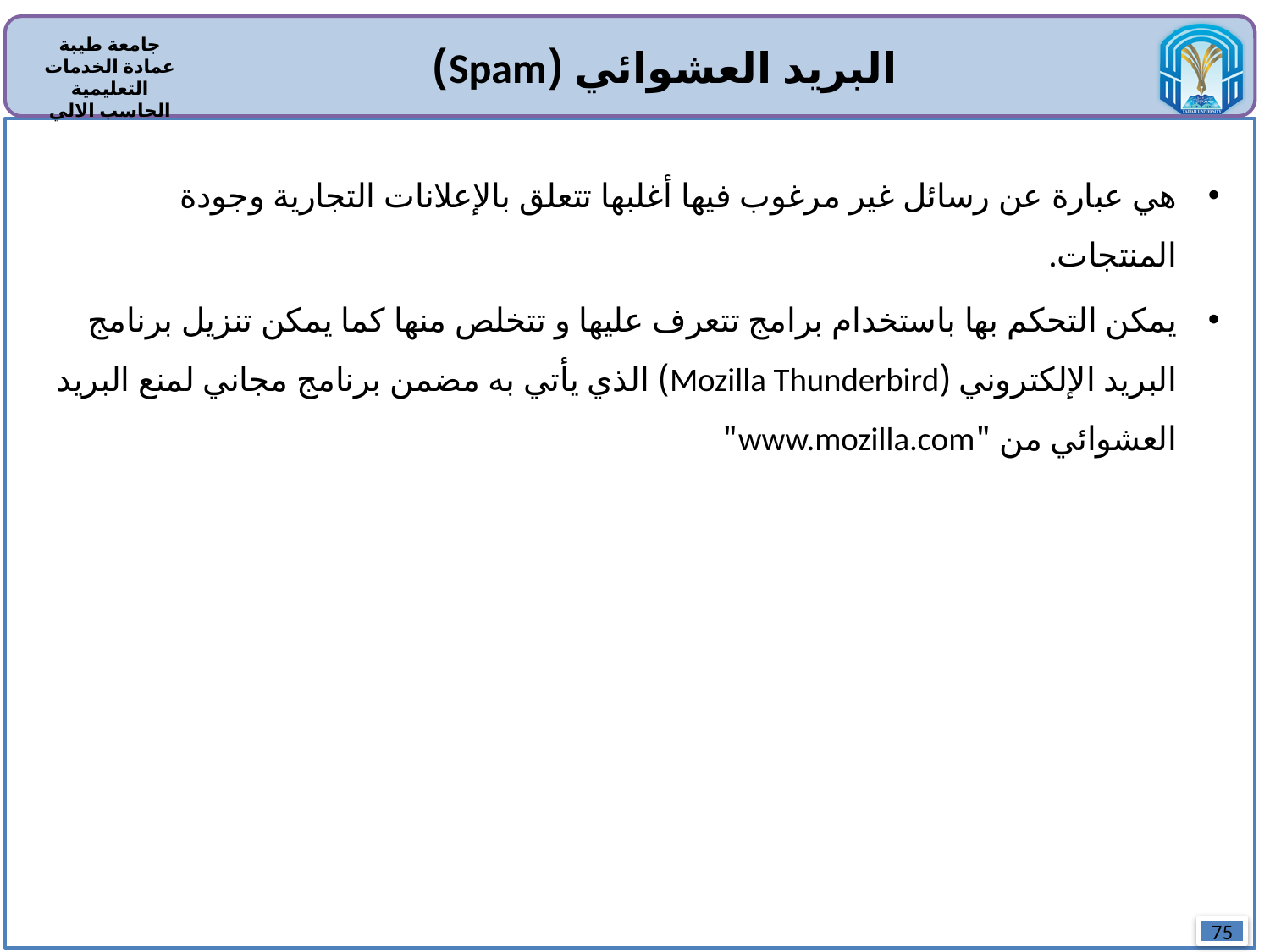

البريد العشوائي (Spam)
هي عبارة عن رسائل غير مرغوب فيها أغلبها تتعلق بالإعلانات التجارية وجودة المنتجات.
يمكن التحكم بها باستخدام برامج تتعرف عليها و تتخلص منها كما يمكن تنزيل برنامج البريد الإلكتروني (Mozilla Thunderbird) الذي يأتي به مضمن برنامج مجاني لمنع البريد العشوائي من "www.mozilla.com"